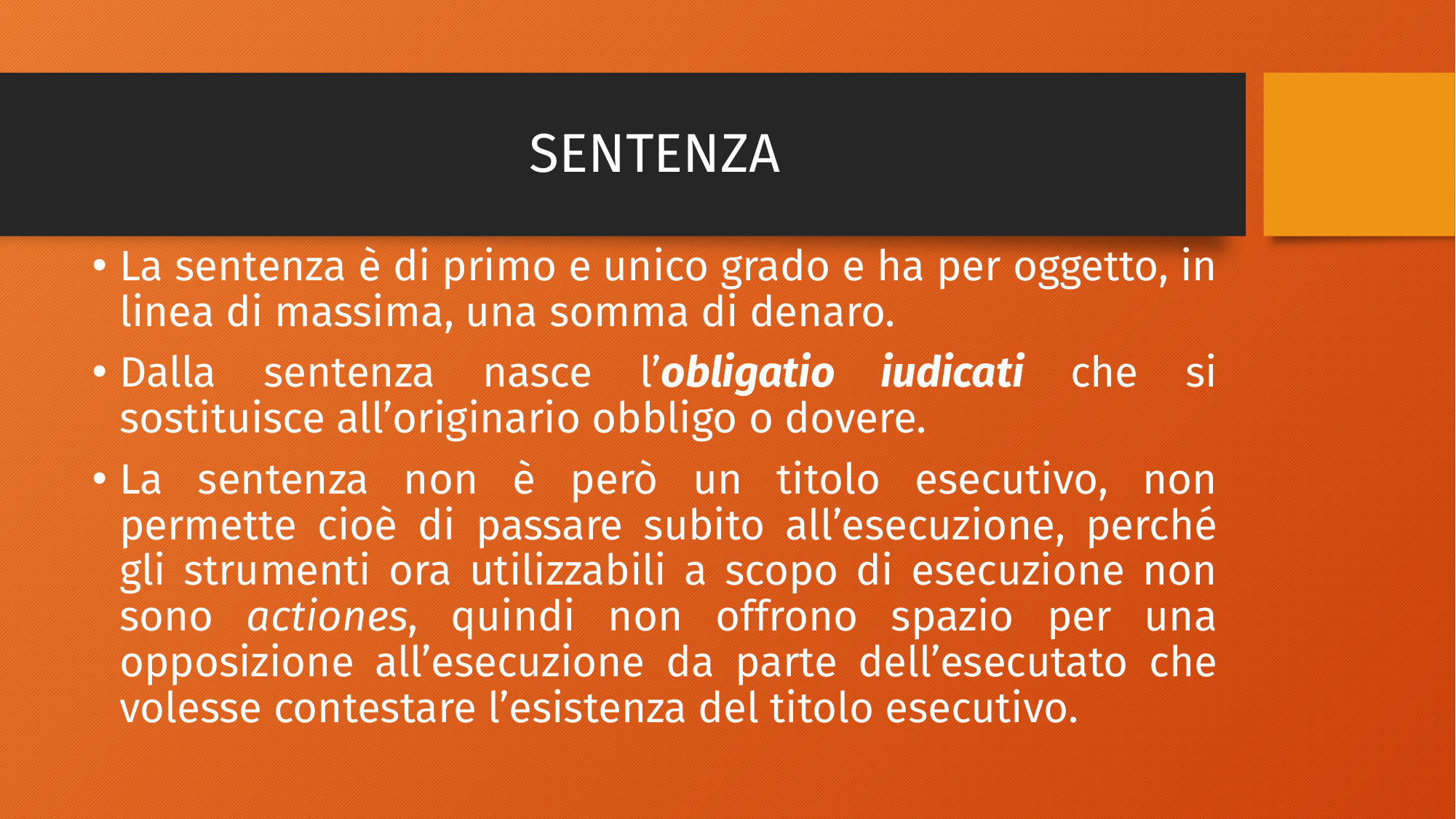

# SENTENZA
La sentenza è di primo e unico grado e ha per oggetto, in linea di massima, una somma di denaro.
Dalla sentenza nasce l’obligatio iudicati che si sostituisce all’originario obbligo o dovere.
La sentenza non è però un titolo esecutivo, non permette cioè di passare subito all’esecuzione, perché gli strumenti ora utilizzabili a scopo di esecuzione non sono actiones, quindi non offrono spazio per una opposizione all’esecuzione da parte dell’esecutato che volesse contestare l’esistenza del titolo esecutivo.